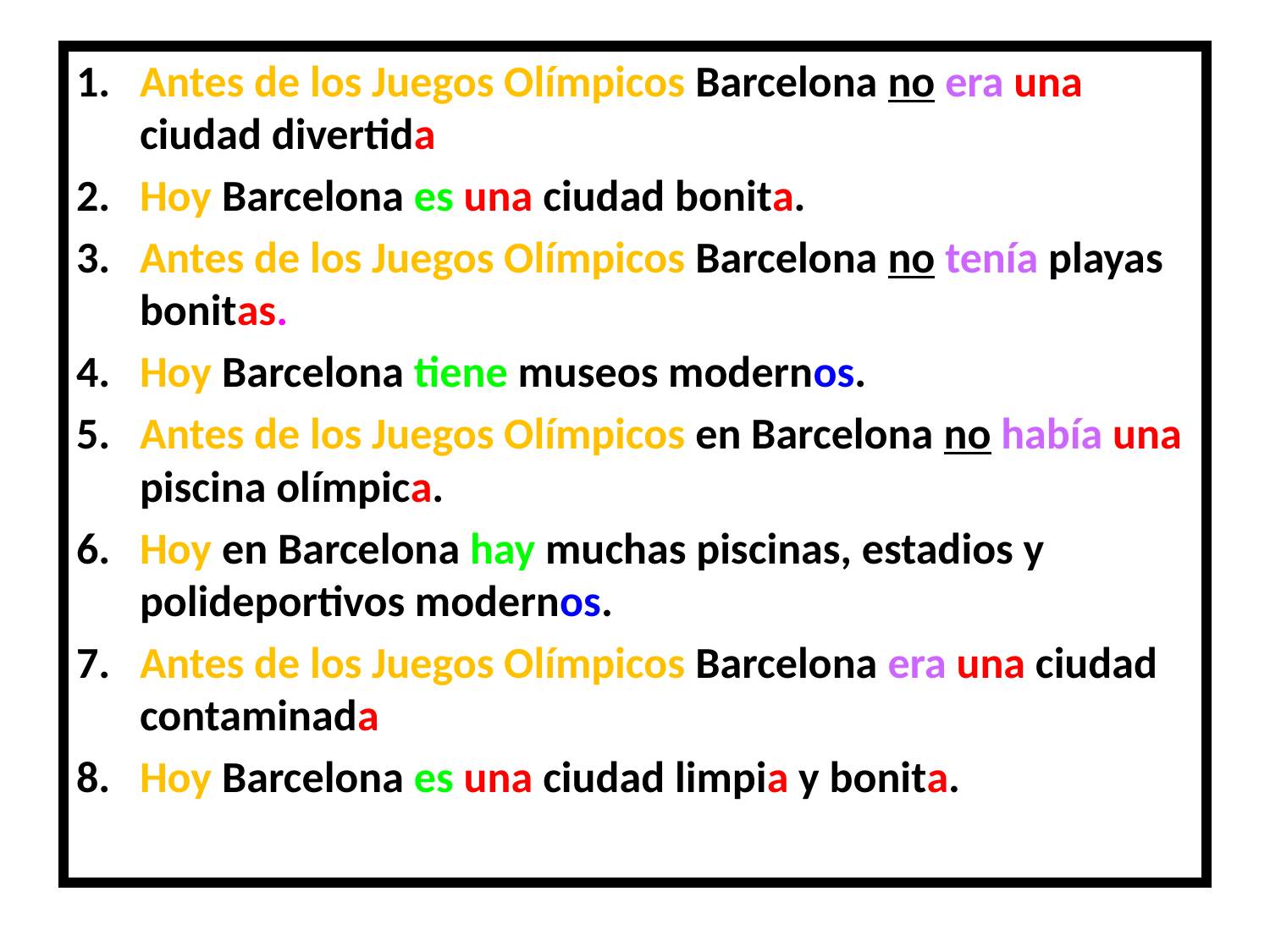

Antes de los Juegos Olímpicos Barcelona no era una ciudad divertida
Hoy Barcelona es una ciudad bonita.
Antes de los Juegos Olímpicos Barcelona no tenía playas bonitas.
Hoy Barcelona tiene museos modernos.
Antes de los Juegos Olímpicos en Barcelona no había una piscina olímpica.
Hoy en Barcelona hay muchas piscinas, estadios y polideportivos modernos.
Antes de los Juegos Olímpicos Barcelona era una ciudad contaminada
Hoy Barcelona es una ciudad limpia y bonita.